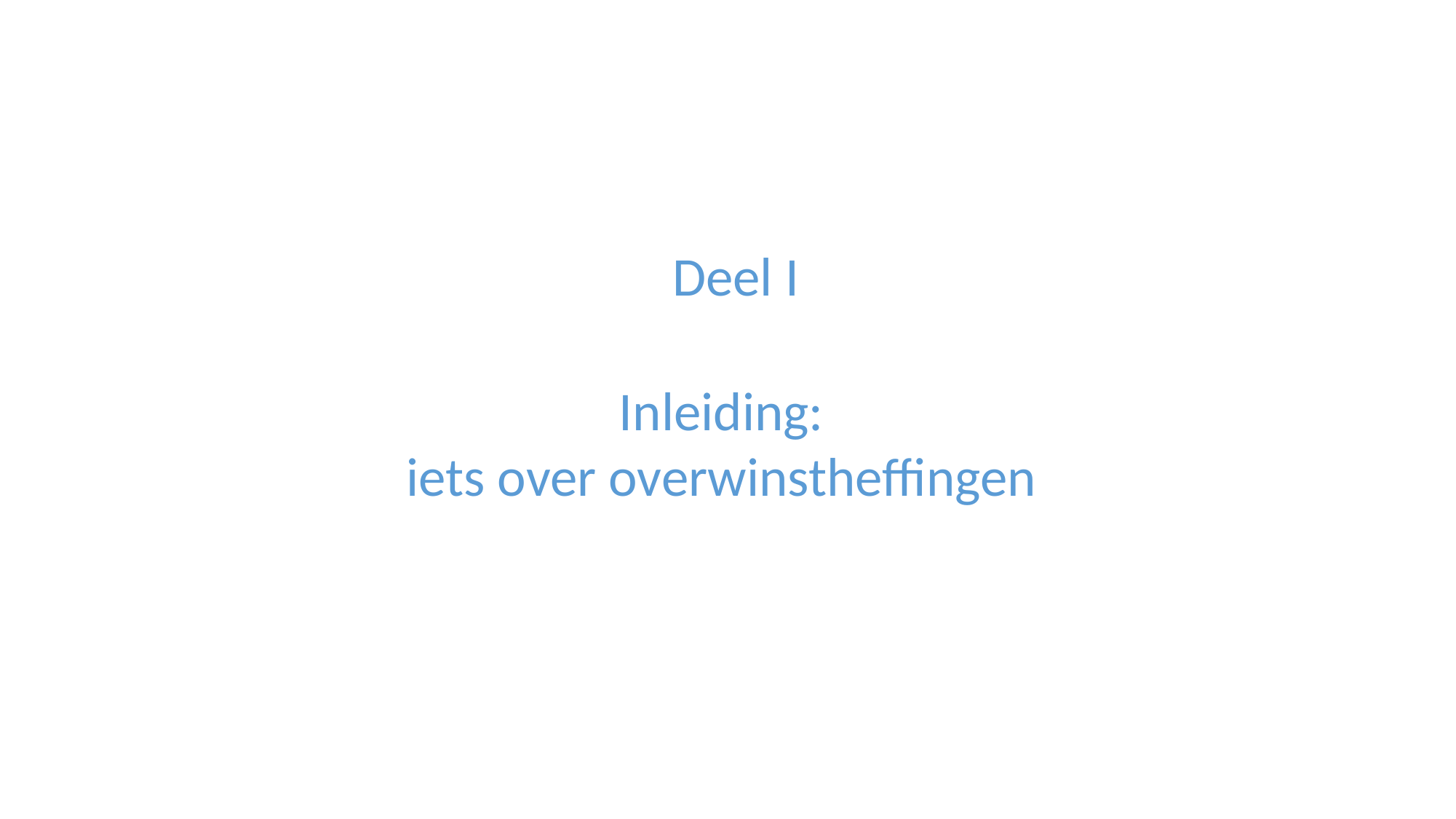

#
 Deel I

Inleiding:
iets over overwinstheffingen